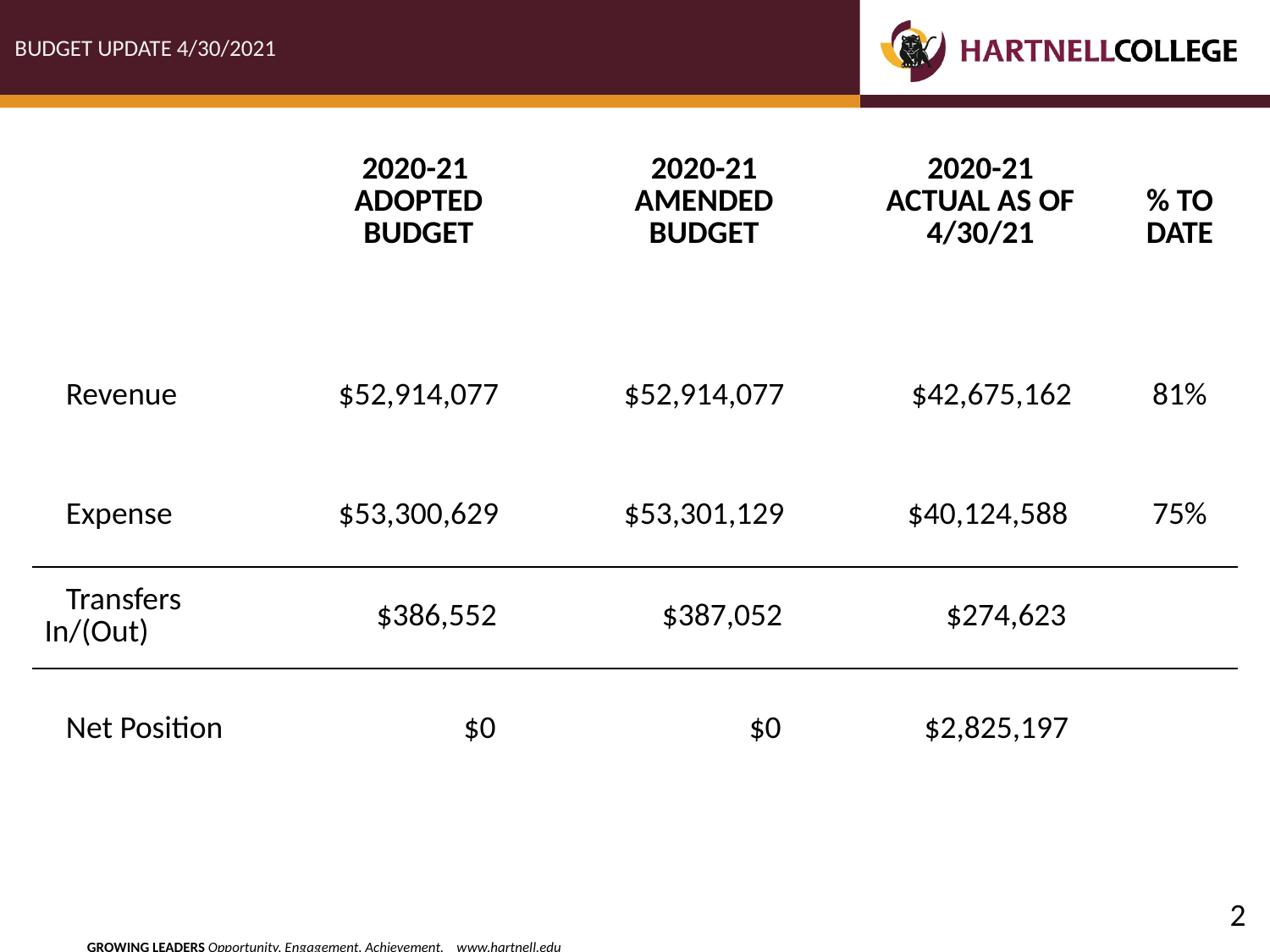

# BUDGET UPDATE 4/30/2021

|  | 2020-21 ADOPTED BUDGET | 2020-21 AMENDED BUDGET | 2020-21 ACTUAL AS OF 4/30/21 | % TO DATE |
| --- | --- | --- | --- | --- |
| Revenue | $52,914,077 | $52,914,077 | $42,675,162 | 81% |
| Expense | $53,300,629 | $53,301,129 | $40,124,588 | 75% |
| Transfers In/(Out) | $386,552 | $387,052 | $274,623 |  |
| Net Position | $0 | $0 | $2,825,197 |  |
2